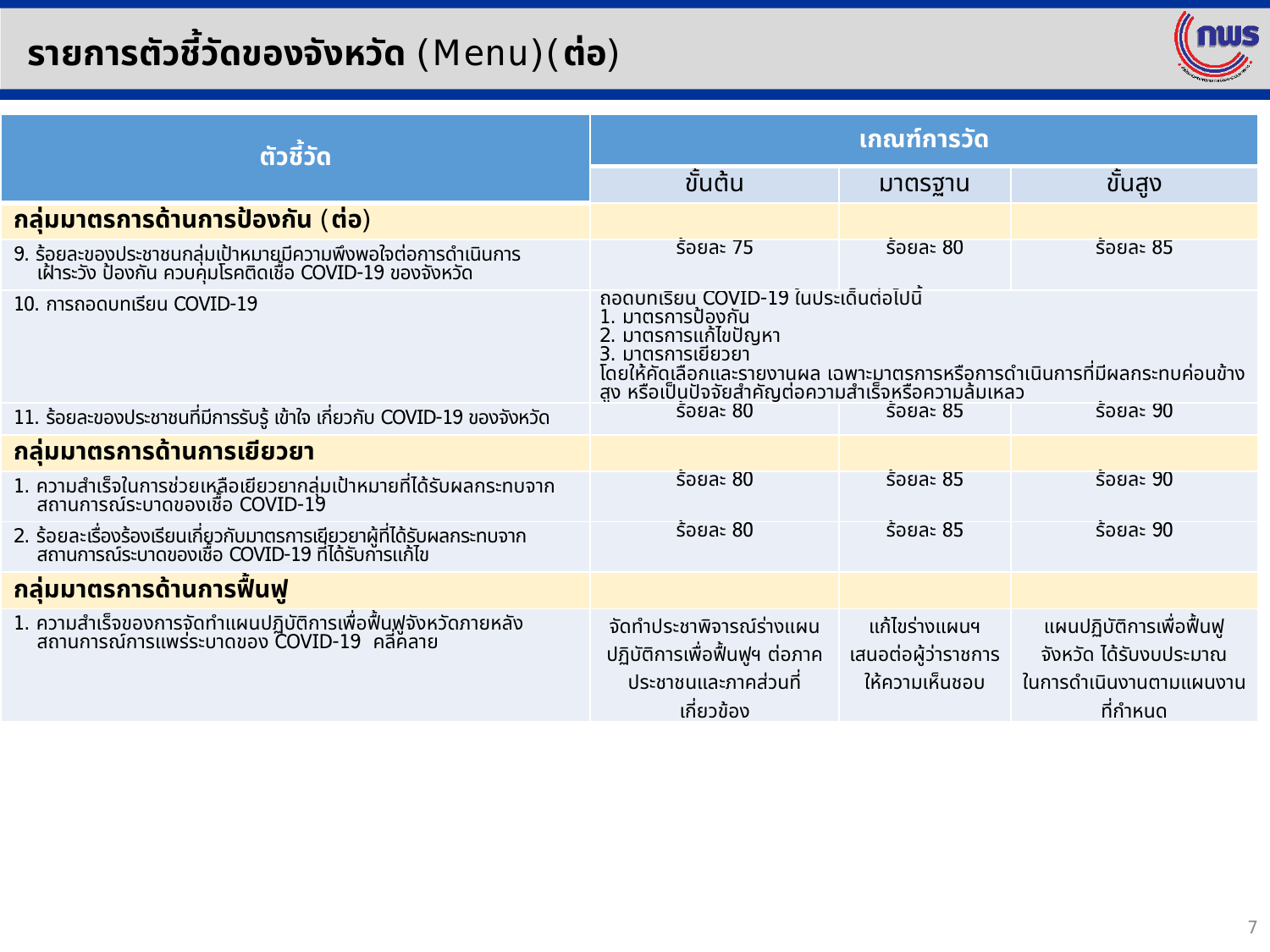

รายการตัวชี้วัดของจังหวัด (Menu)(ต่อ)
| ตัวชี้วัด | เกณฑ์การวัด |  |  |
| --- | --- | --- | --- |
|  | ขั้นต้น | มาตรฐาน | ขั้นสูง |
| กลุ่มมาตรการด้านการป้องกัน (ต่อ) |  |  |  |
| 9. ร้อยละของประชาชนกลุ่มเป้าหมายมีความพึงพอใจต่อการดำเนินการ เฝ้าระวัง ป้องกัน ควบคุมโรคติดเชื้อ COVID-19 ของจังหวัด | ร้อยละ 75 | ร้อยละ 80 | ร้อยละ 85 |
| 10. การถอดบทเรียน COVID-19 | ถอดบทเรียน COVID-19 ในประเด็นต่อไปนี้ 1. มาตรการป้องกัน 2. มาตรการแก้ไขปัญหา 3. มาตรการเยียวยา โดยให้คัดเลือกและรายงานผล เฉพาะมาตรการหรือการดำเนินการที่มีผลกระทบค่อนข้างสูง หรือเป็นปัจจัยสำคัญต่อความสำเร็จหรือความล้มเหลว |  |  |
| 11. ร้อยละของประชาชนที่มีการรับรู้ เข้าใจ เกี่ยวกับ COVID-19 ของจังหวัด | ร้อยละ 80 | ร้อยละ 85 | ร้อยละ 90 |
| กลุ่มมาตรการด้านการเยียวยา |  |  |  |
| 1. ความสำเร็จในการช่วยเหลือเยียวยากลุ่มเป้าหมายที่ได้รับผลกระทบจากสถานการณ์ระบาดของเชื้อ COVID-19 | ร้อยละ 80 | ร้อยละ 85 | ร้อยละ 90 |
| 2. ร้อยละเรื่องร้องเรียนเกี่ยวกับมาตรการเยียวยาผู้ที่ได้รับผลกระทบจากสถานการณ์ระบาดของเชื้อ COVID-19 ที่ได้รับการแก้ไข | ร้อยละ 80 | ร้อยละ 85 | ร้อยละ 90 |
| กลุ่มมาตรการด้านการฟื้นฟู |  |  |  |
| 1. ความสำเร็จของการจัดทำแผนปฏิบัติการเพื่อฟื้นฟูจังหวัดภายหลังสถานการณ์การแพร่ระบาดของ COVID-19 คลี่คลาย | จัดทำประชาพิจารณ์ร่างแผนปฏิบัติการเพื่อฟื้นฟูฯ ต่อภาคประชาชนและภาคส่วนที่เกี่ยวข้อง | แก้ไขร่างแผนฯ เสนอต่อผู้ว่าราชการ ให้ความเห็นชอบ | แผนปฏิบัติการเพื่อฟื้นฟูจังหวัด ได้รับงบประมาณ ในการดำเนินงานตามแผนงานที่กำหนด |
7